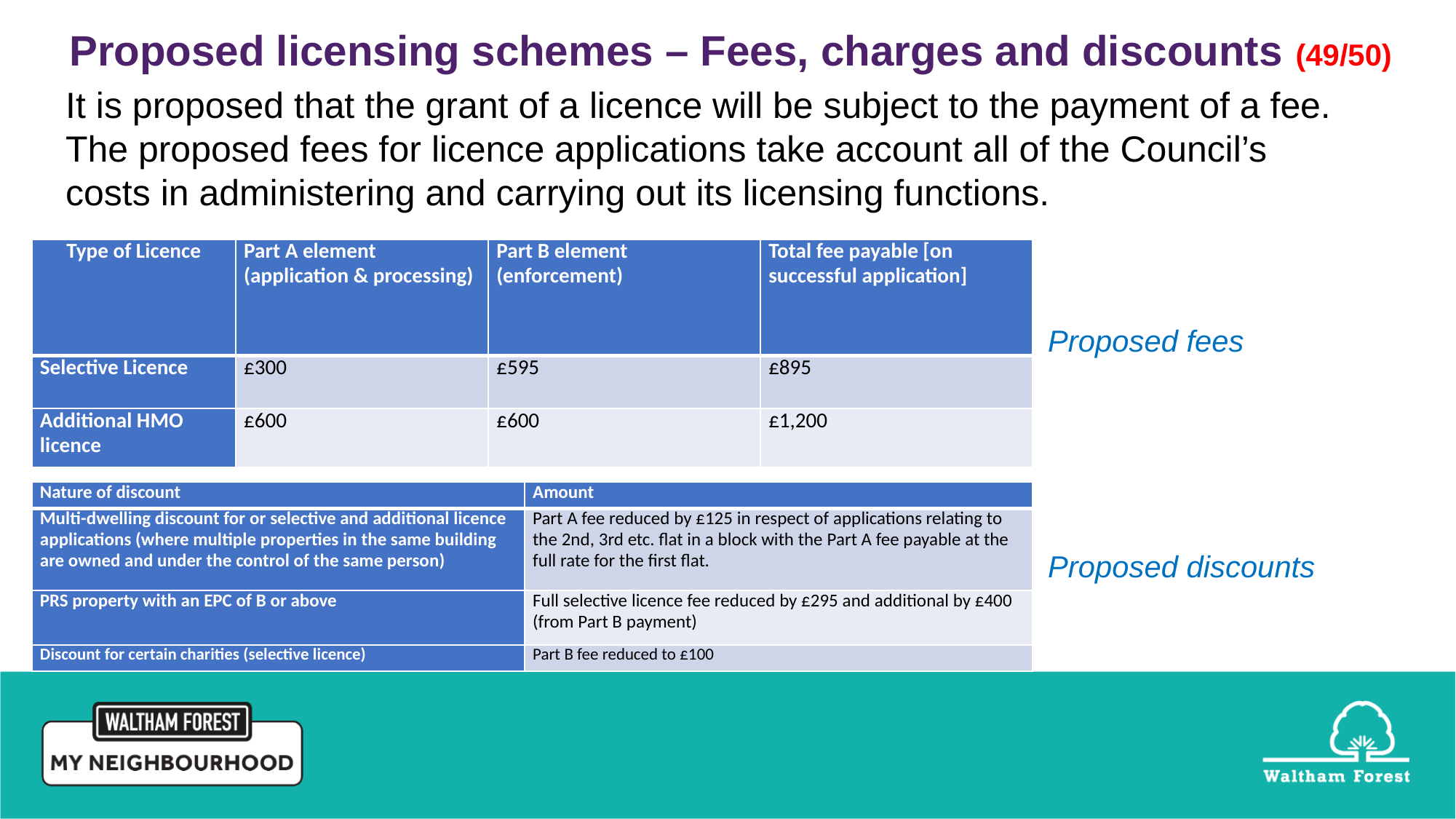

Proposed licensing schemes – Fees, charges and discounts (49/50)
It is proposed that the grant of a licence will be subject to the payment of a fee.  The proposed fees for licence applications take account all of the Council’s costs in administering and carrying out its licensing functions.

									Proposed fees

									Proposed discounts

| Type of Licence | Part A element (application & processing) | Part B element (enforcement) | Total fee payable [on successful application] |
| --- | --- | --- | --- |
| Selective Licence | £300 | £595 | £895 |
| Additional HMO licence | £600 | £600 | £1,200 |
| Nature of discount | Amount |
| --- | --- |
| Multi-dwelling discount for or selective and additional licence applications (where multiple properties in the same building are owned and under the control of the same person) | Part A fee reduced by £125 in respect of applications relating to the 2nd, 3rd etc. flat in a block with the Part A fee payable at the full rate for the first flat. |
| PRS property with an EPC of B or above | Full selective licence fee reduced by £295 and additional by £400 (from Part B payment) |
| Discount for certain charities (selective licence) | Part B fee reduced to £100 |